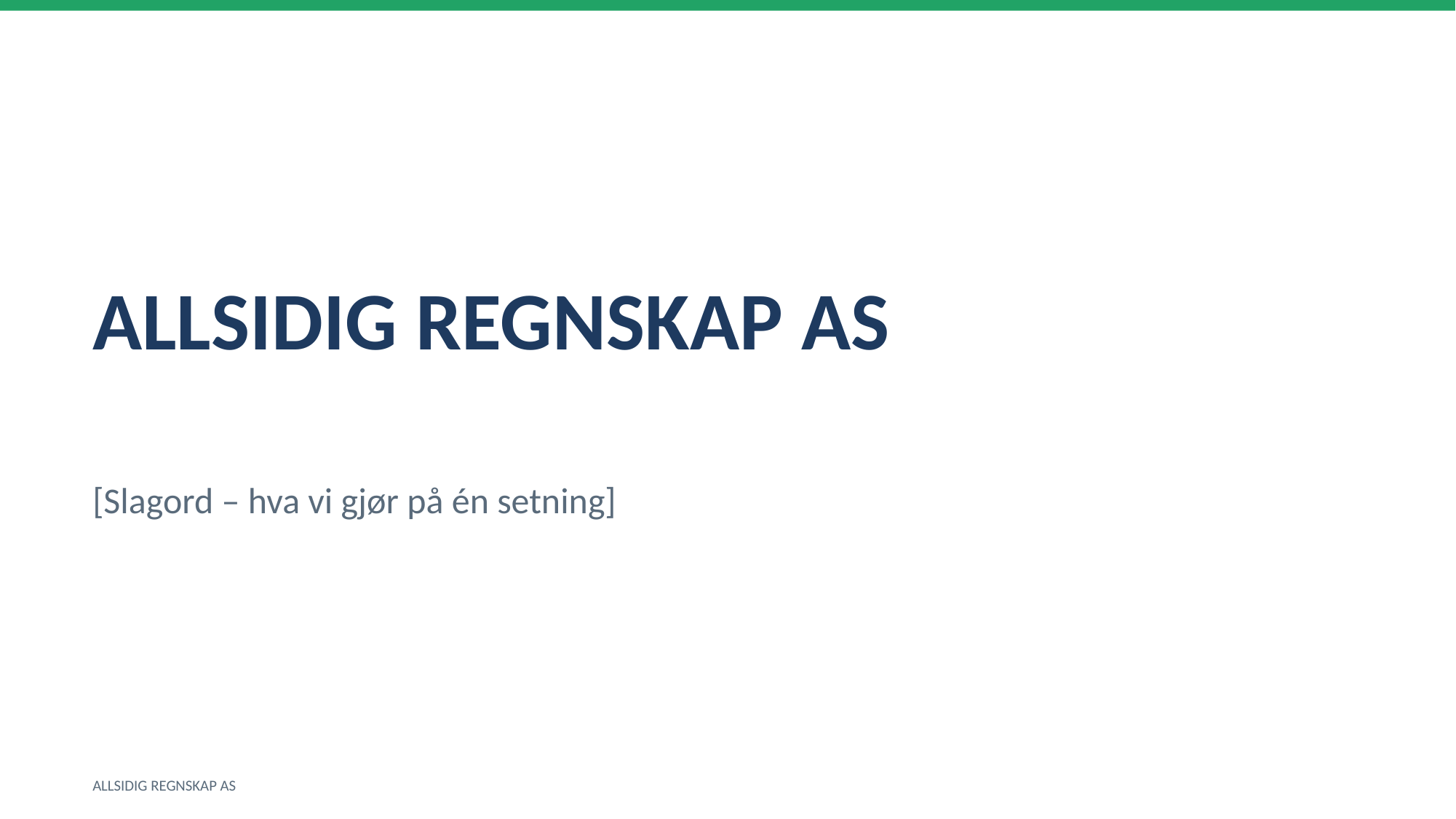

ALLSIDIG REGNSKAP AS
[Slagord – hva vi gjør på én setning]
ALLSIDIG REGNSKAP AS